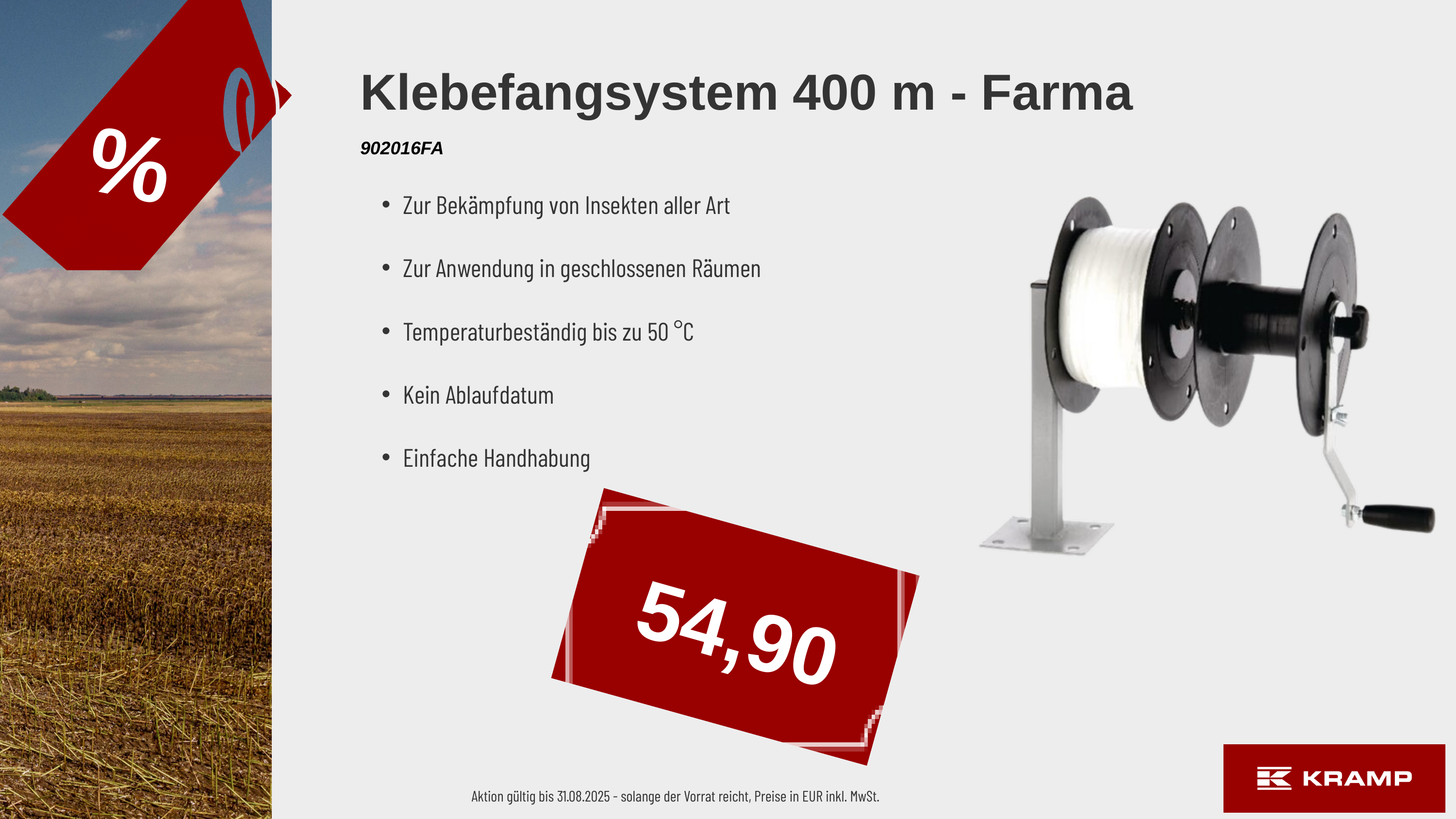

Klebefangsystem 400 m - Farma
%
902016FA
Zur Bekämpfung von Insekten aller Art
Zur Anwendung in geschlossenen Räumen
Temperaturbeständig bis zu 50 °C
Kein Ablaufdatum
Einfache Handhabung

54,90

Aktion gültig bis 31.08.2025 - solange der Vorrat reicht, Preise in EUR inkl. MwSt.